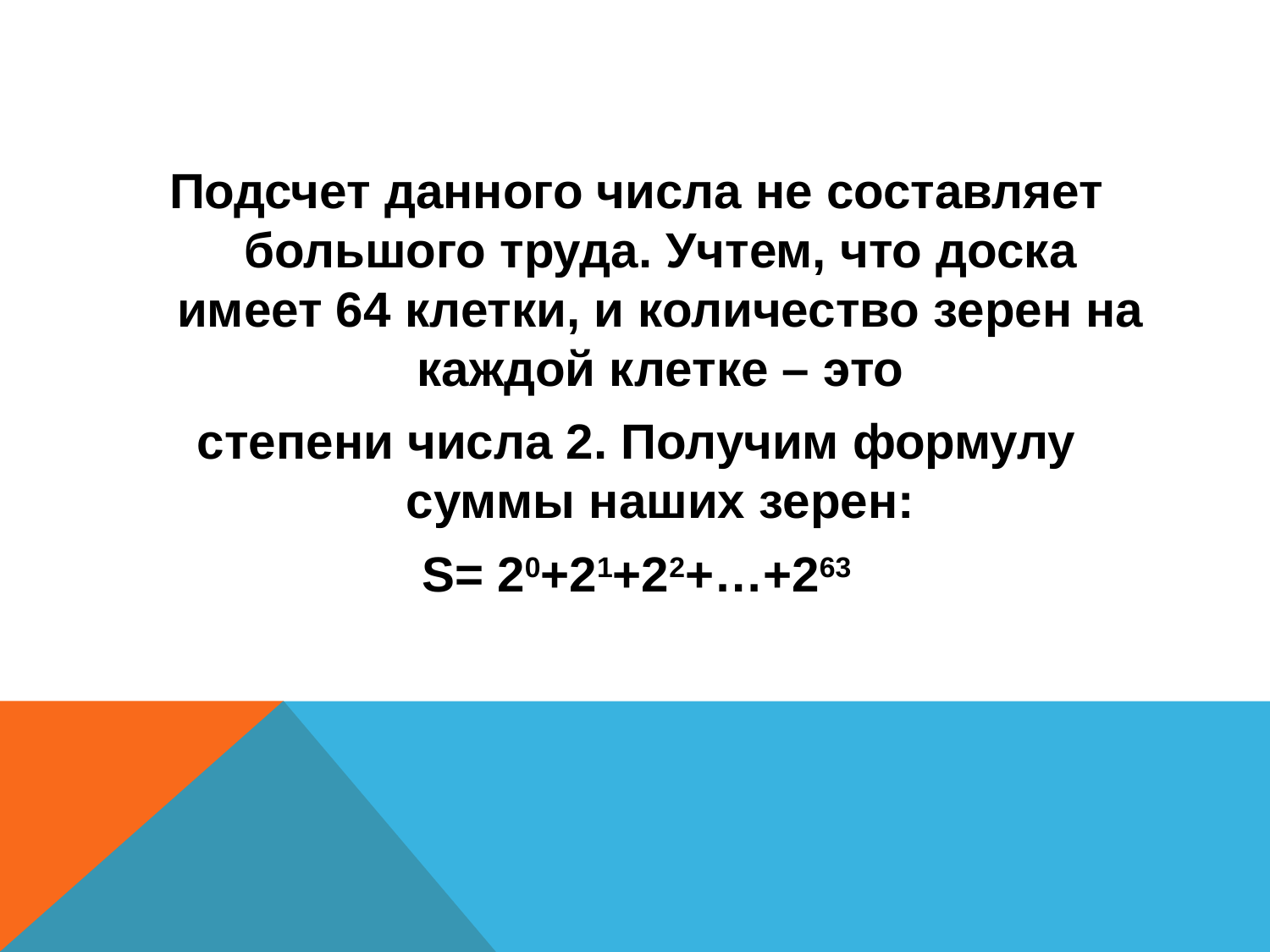

Подсчет данного числа не составляет большого труда. Учтем, что доска имеет 64 клетки, и количество зерен на каждой клетке – это
степени числа 2. Получим формулу суммы наших зерен:
S= 20+21+22+…+263